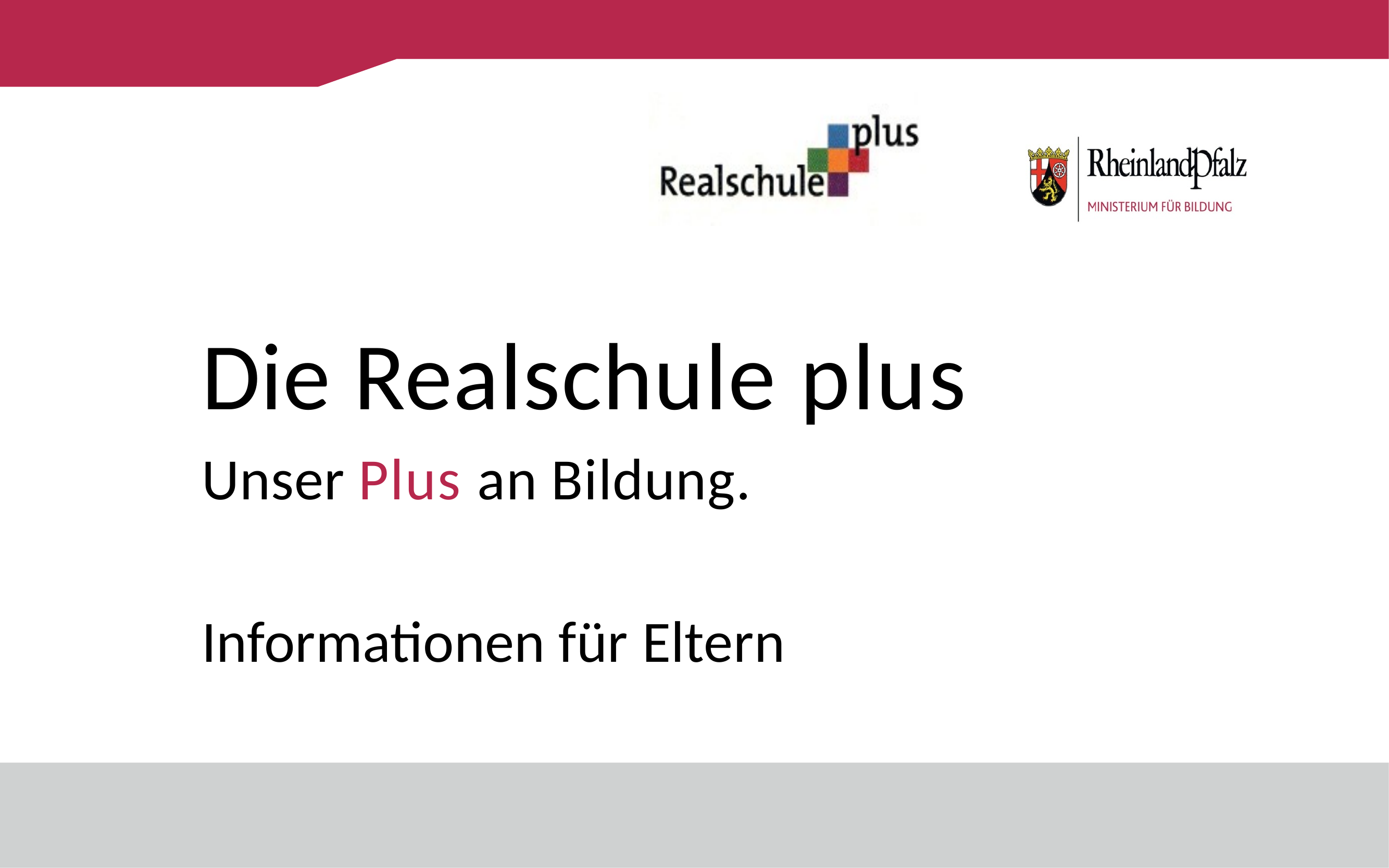

Die Realschule plus

Unser Plus an Bildung.
Informationen für Eltern